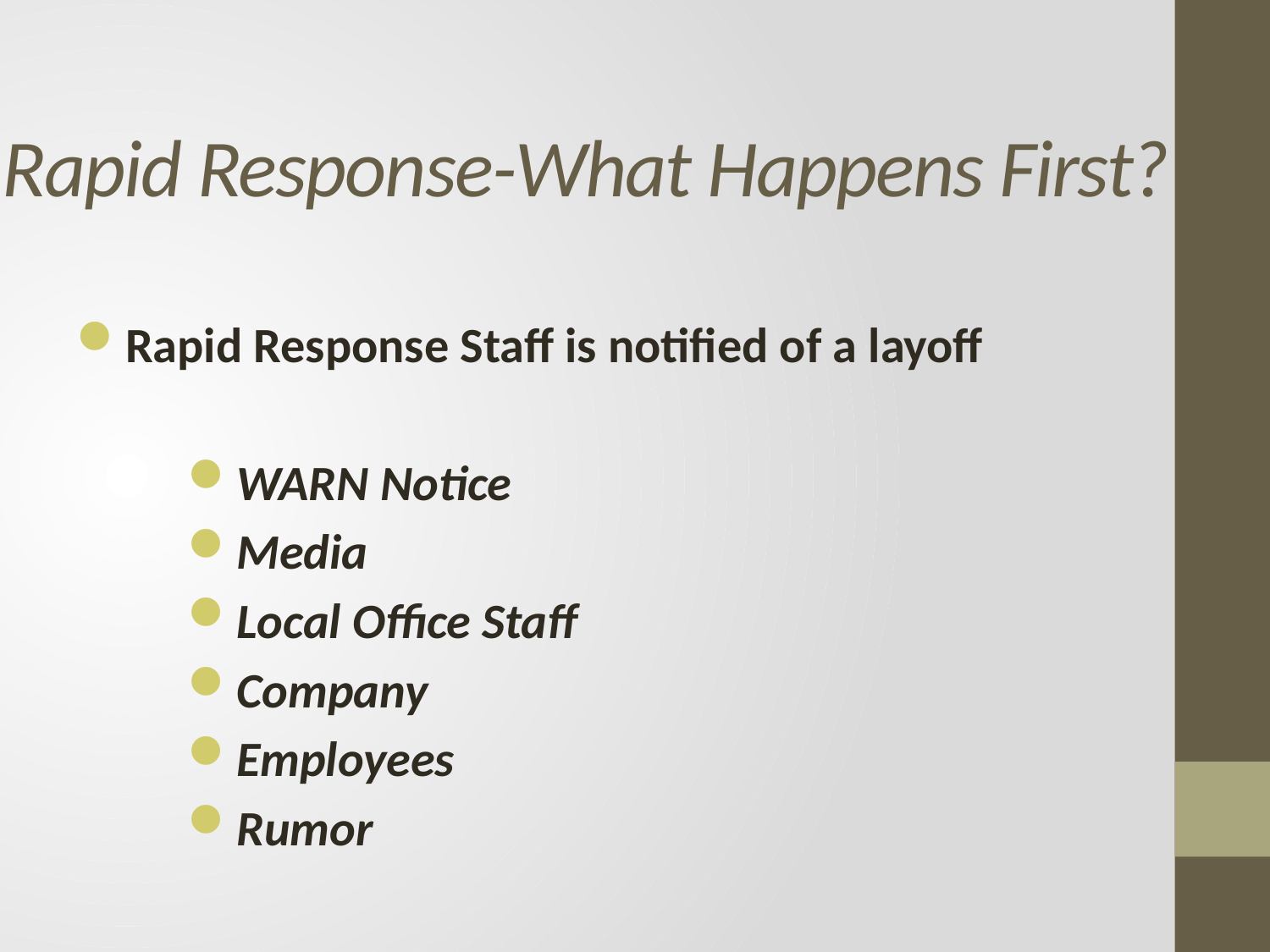

# Rapid Response-What Happens First?
Rapid Response Staff is notified of a layoff

WARN Notice
Media
Local Office Staff
Company
Employees
Rumor